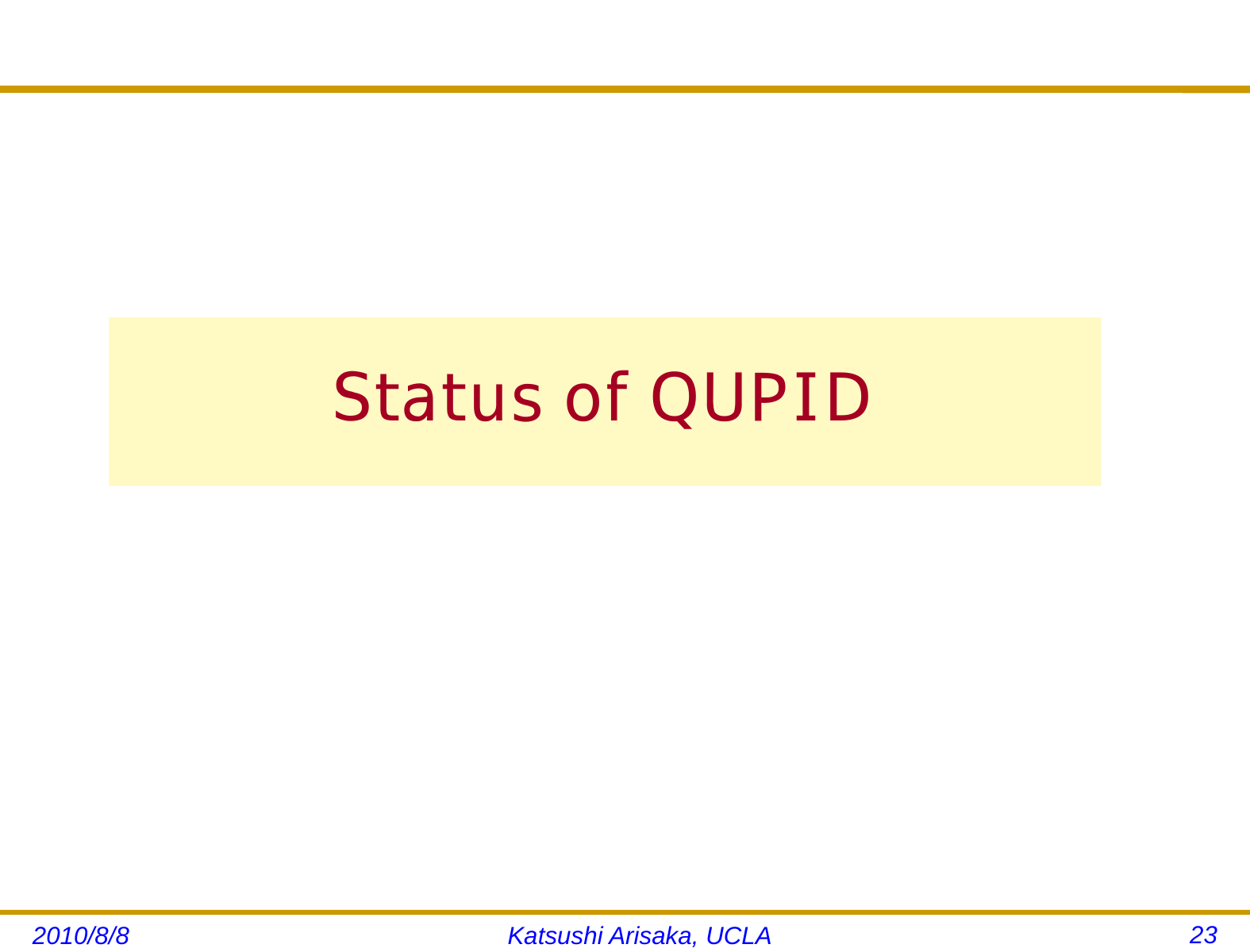

# Status of QUPID
23
2010/8/8
Katsushi Arisaka, UCLA